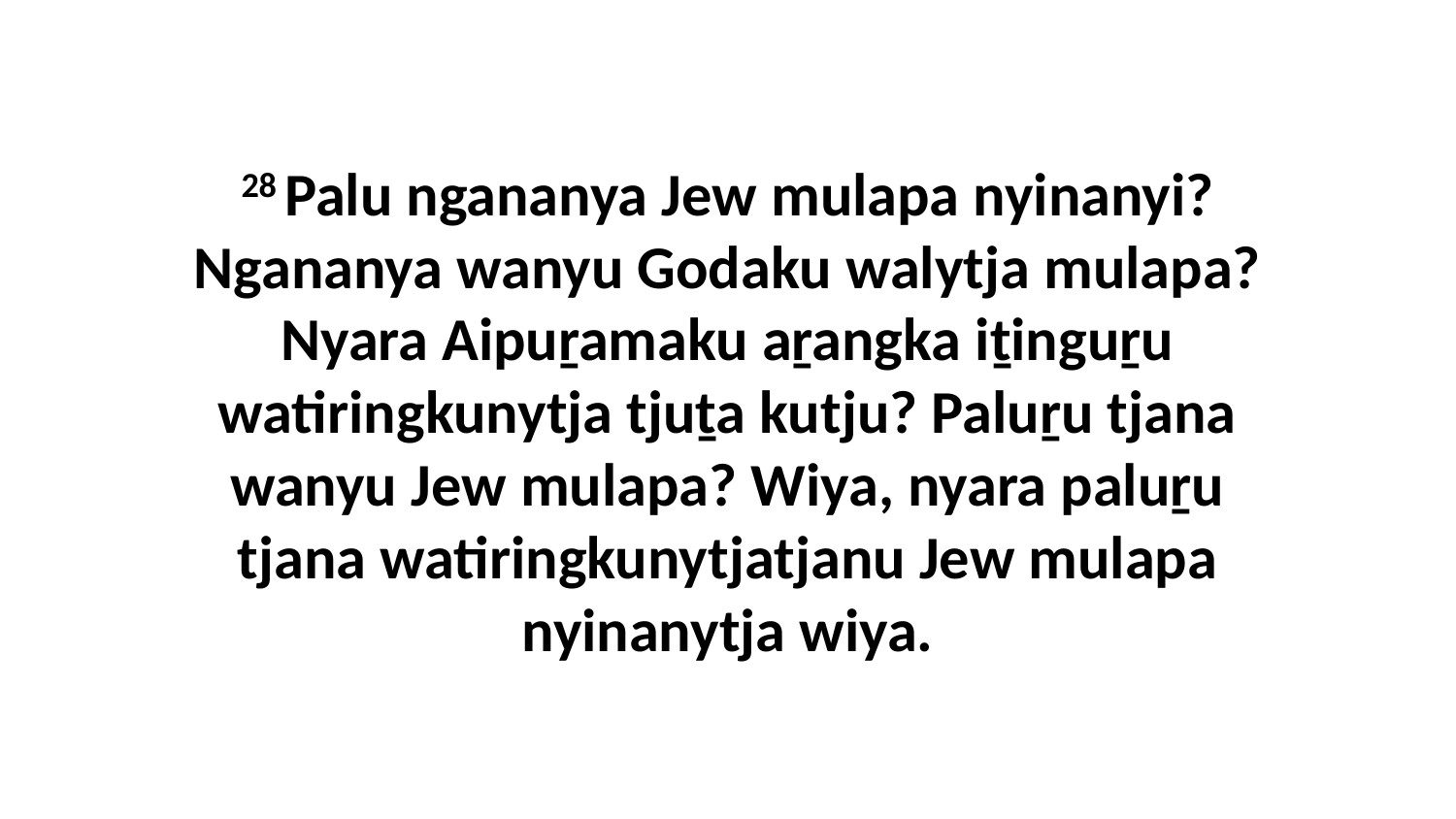

28 Palu ngananya Jew mulapa nyinanyi? Ngananya wanyu Godaku walytja mulapa? Nyara Aipuṟamaku aṟangka iṯinguṟu watiringkunytja tjuṯa kutju? Paluṟu tjana wanyu Jew mulapa? Wiya, nyara paluṟu tjana watiringkunytjatjanu Jew mulapa nyinanytja wiya.